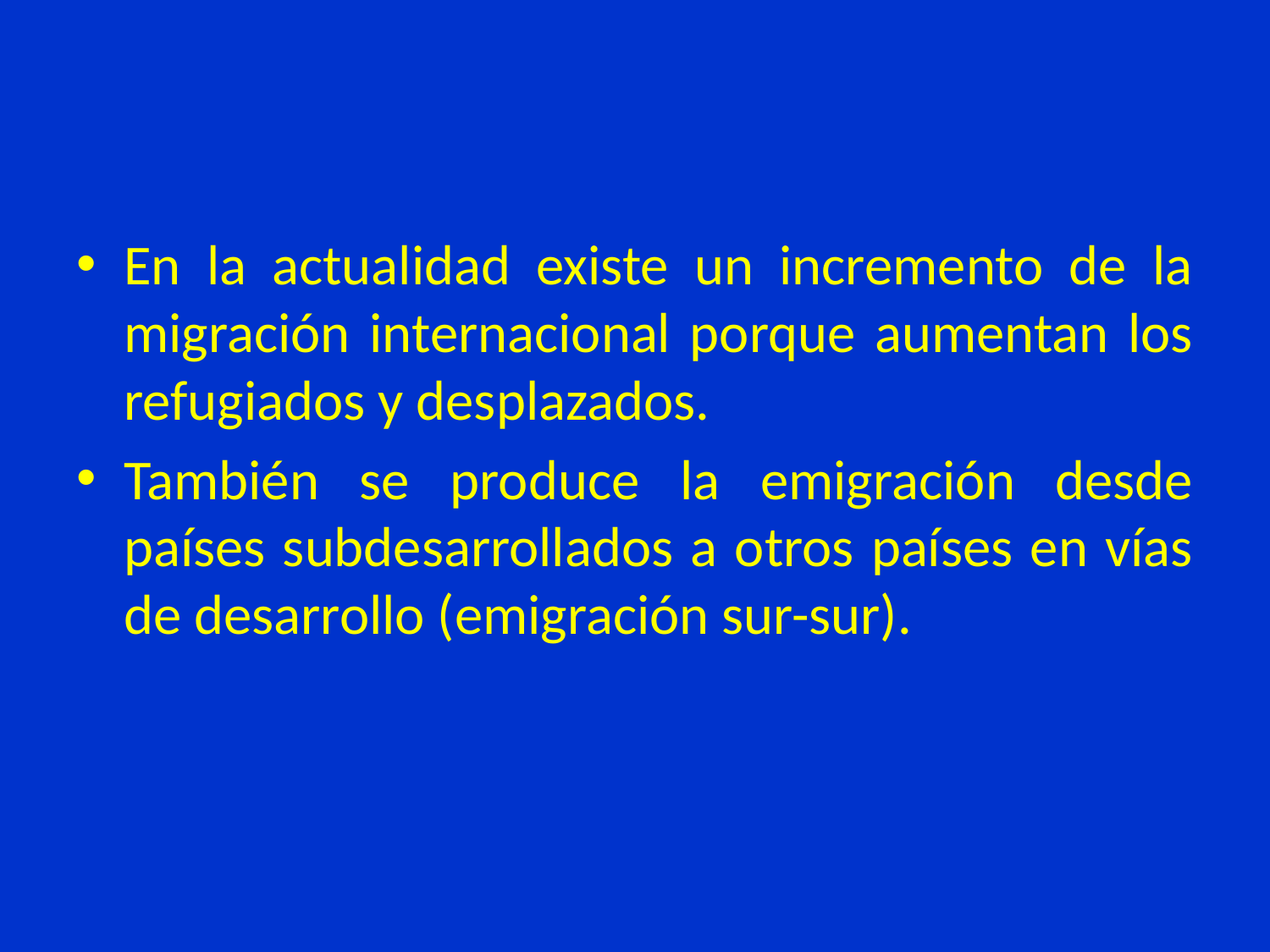

#
En la actualidad existe un incremento de la migración internacional porque aumentan los refugiados y desplazados.
También se produce la emigración desde países subdesarrollados a otros países en vías de desarrollo (emigración sur-sur).